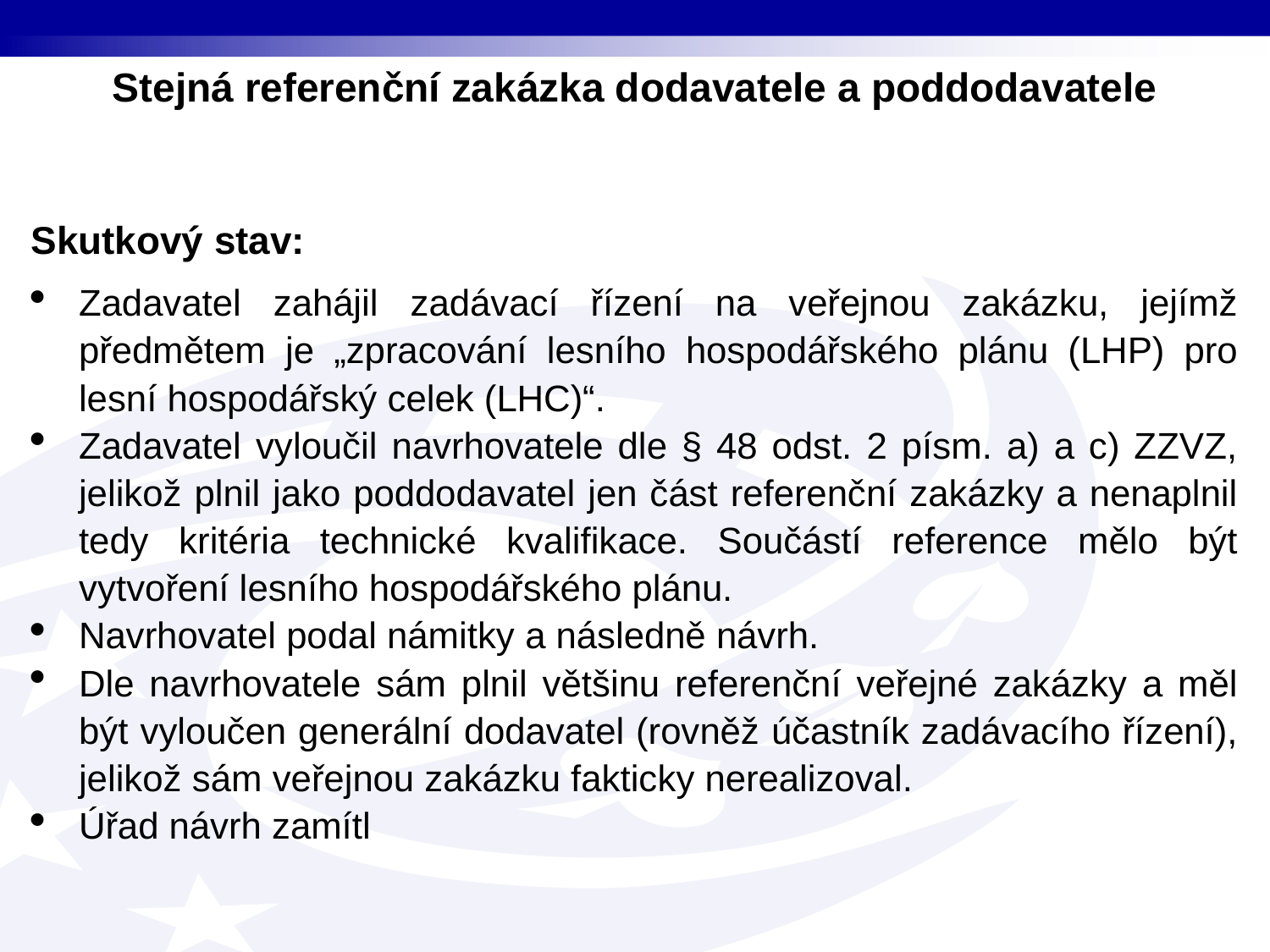

Stejná referenční zakázka dodavatele a poddodavatele
Skutkový stav:
Zadavatel zahájil zadávací řízení na veřejnou zakázku, jejímž předmětem je „zpracování lesního hospodářského plánu (LHP) pro lesní hospodářský celek (LHC)“.
Zadavatel vyloučil navrhovatele dle § 48 odst. 2 písm. a) a c) ZZVZ, jelikož plnil jako poddodavatel jen část referenční zakázky a nenaplnil tedy kritéria technické kvalifikace. Součástí reference mělo být vytvoření lesního hospodářského plánu.
Navrhovatel podal námitky a následně návrh.
Dle navrhovatele sám plnil většinu referenční veřejné zakázky a měl být vyloučen generální dodavatel (rovněž účastník zadávacího řízení), jelikož sám veřejnou zakázku fakticky nerealizoval.
Úřad návrh zamítl